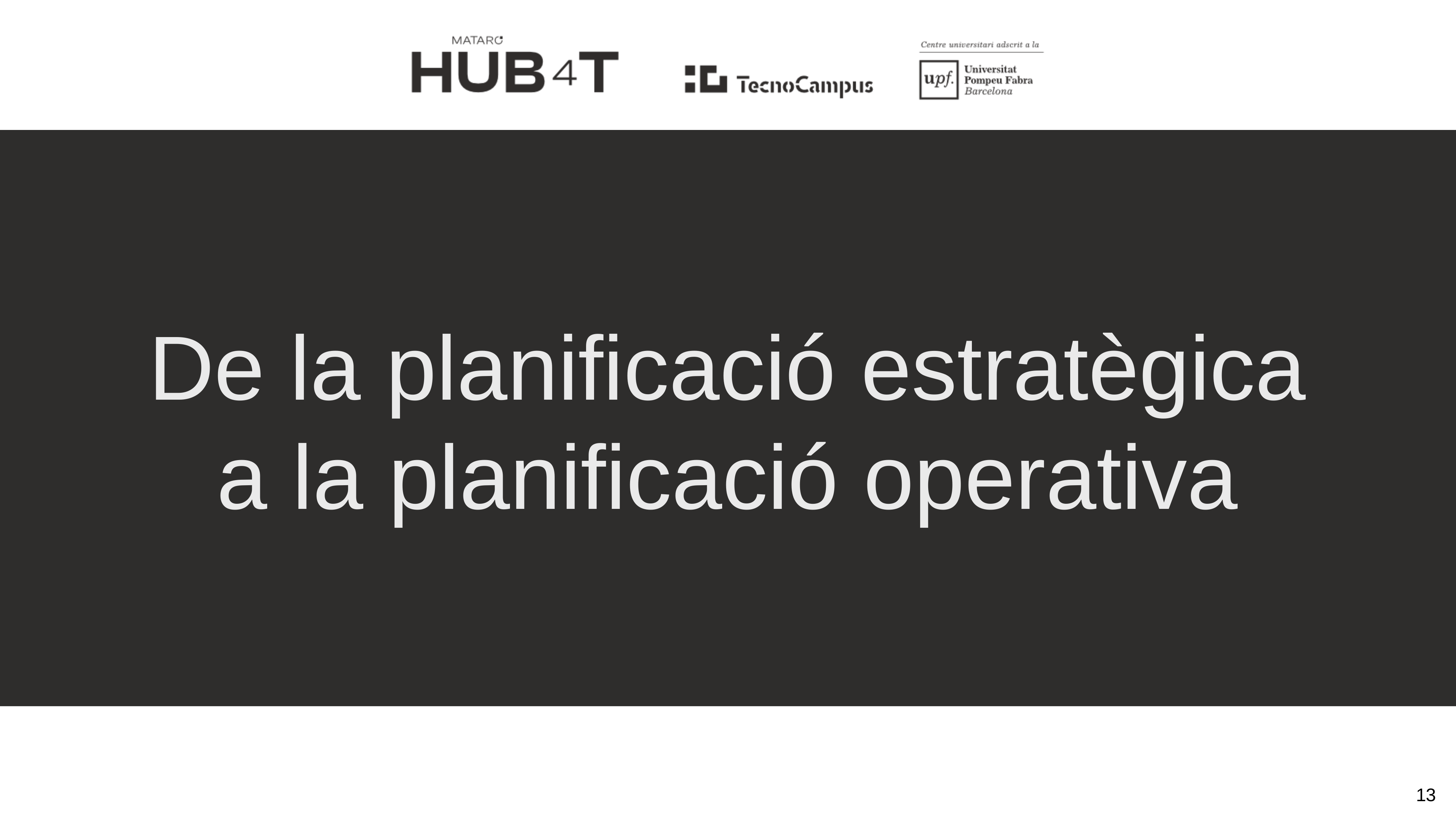

# De la planificació estratègica a la planificació operativa